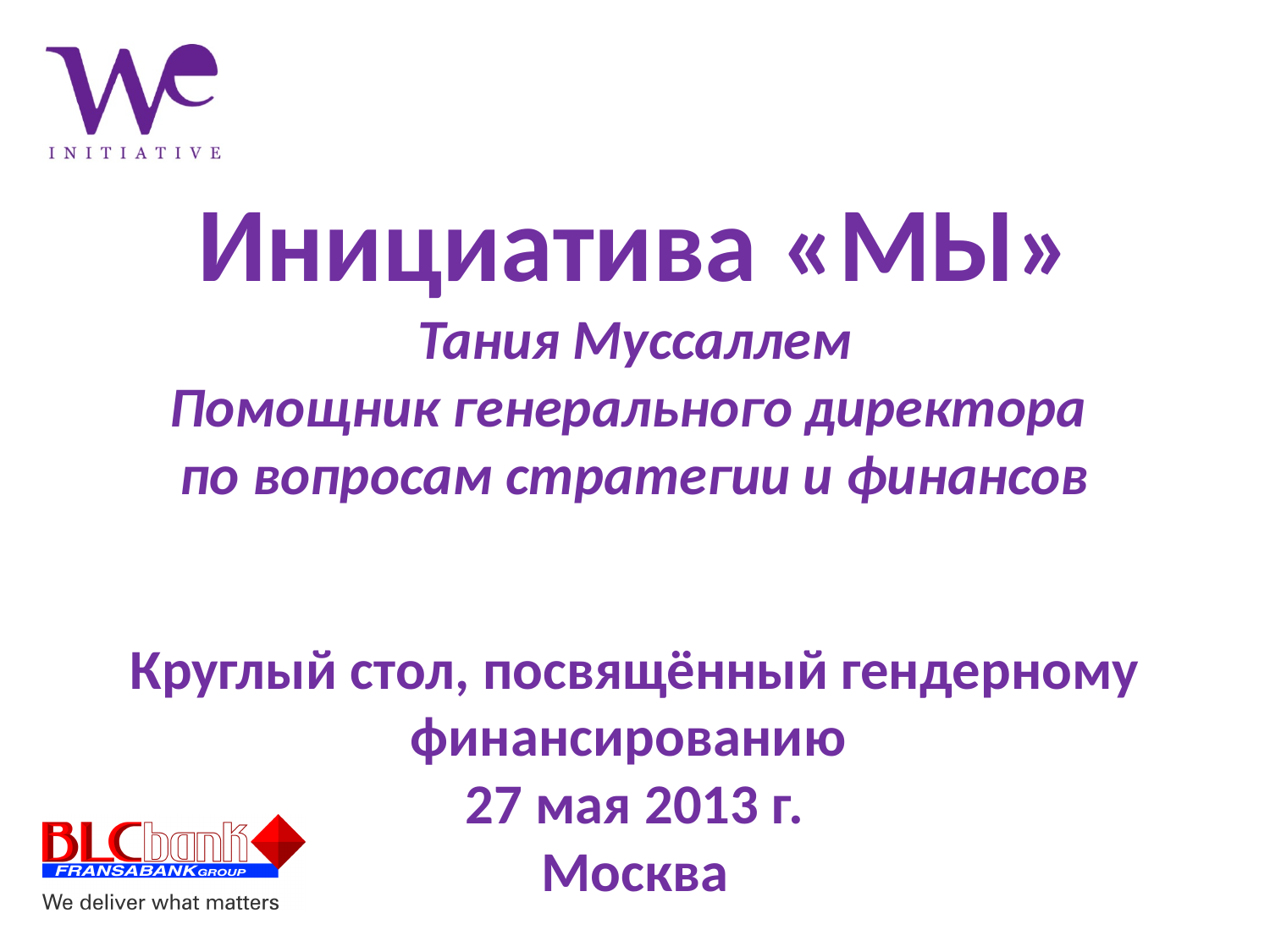

# Инициатива «МЫ» Тания Муссаллем Помощник генерального директора по вопросам стратегии и финансов Круглый стол, посвящённый гендерному финансированию 27 мая 2013 г. Москва